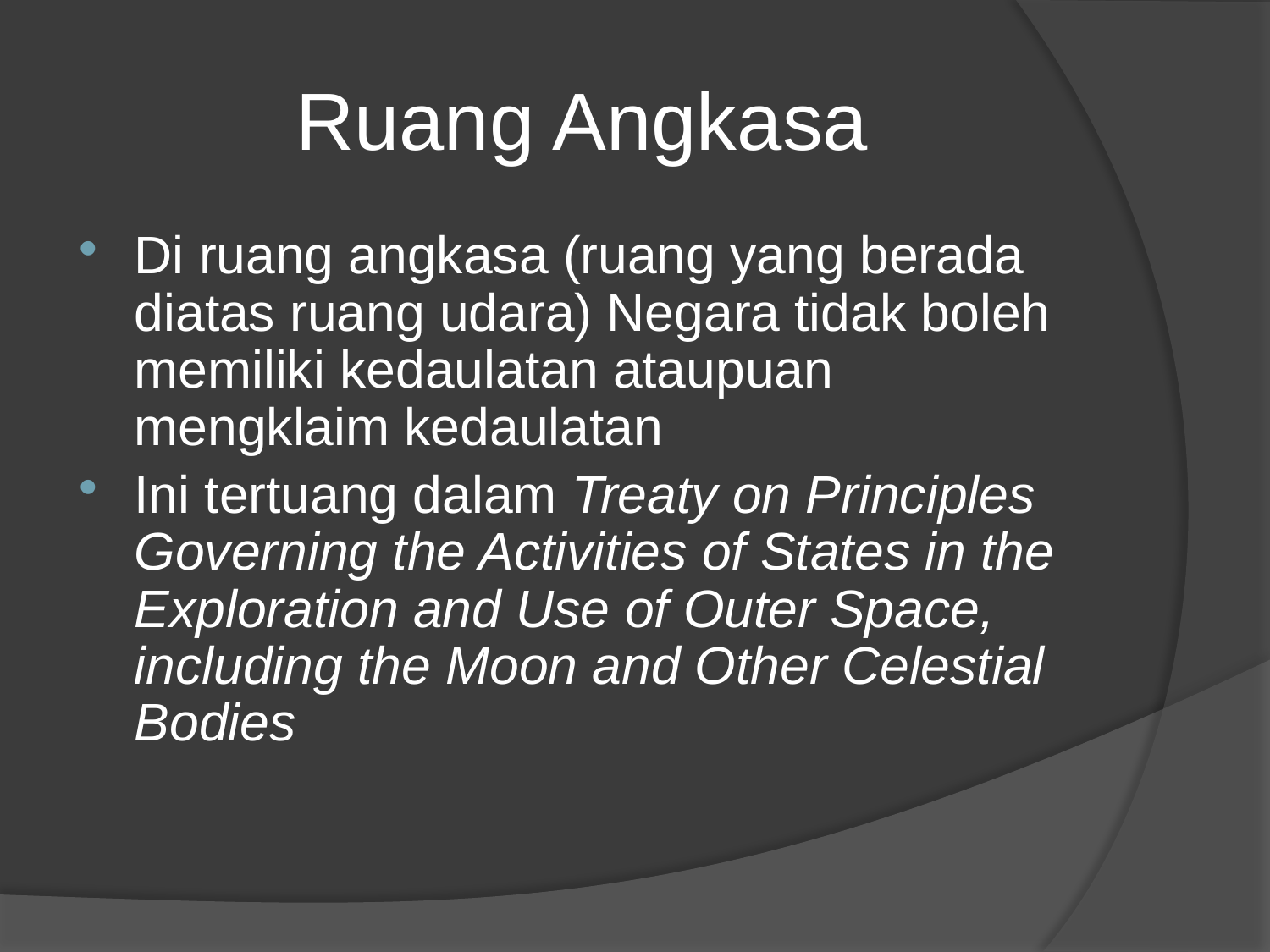

# Ruang Angkasa
Di ruang angkasa (ruang yang berada diatas ruang udara) Negara tidak boleh memiliki kedaulatan ataupuan mengklaim kedaulatan
Ini tertuang dalam Treaty on Principles Governing the Activities of States in the Exploration and Use of Outer Space, including the Moon and Other Celestial Bodies